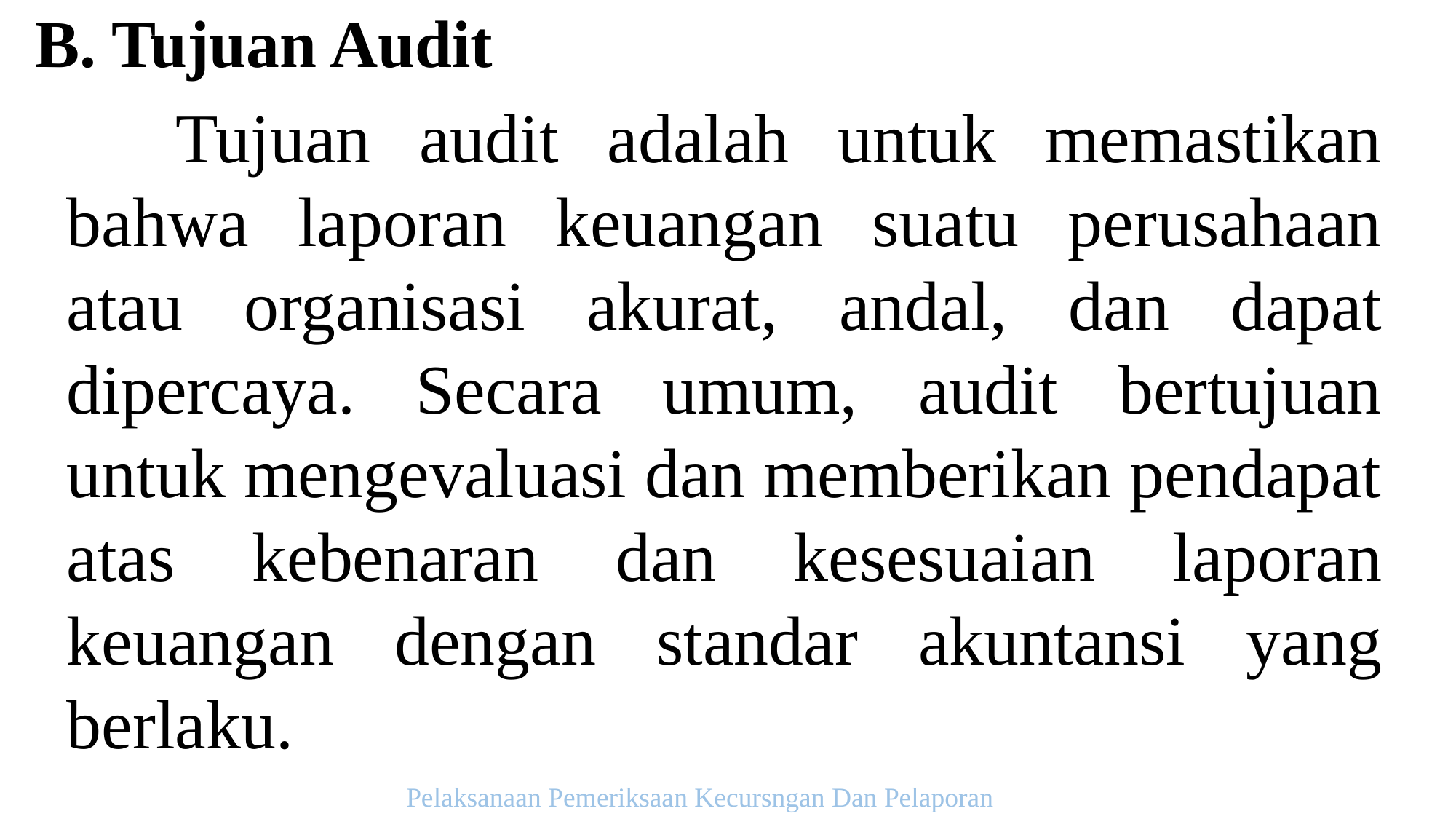

B. Tujuan Audit
	Tujuan audit adalah untuk memastikan bahwa laporan keuangan suatu perusahaan atau organisasi akurat, andal, dan dapat dipercaya. Secara umum, audit bertujuan untuk mengevaluasi dan memberikan pendapat atas kebenaran dan kesesuaian laporan keuangan dengan standar akuntansi yang berlaku.
Pelaksanaan Pemeriksaan Kecursngan Dan Pelaporan